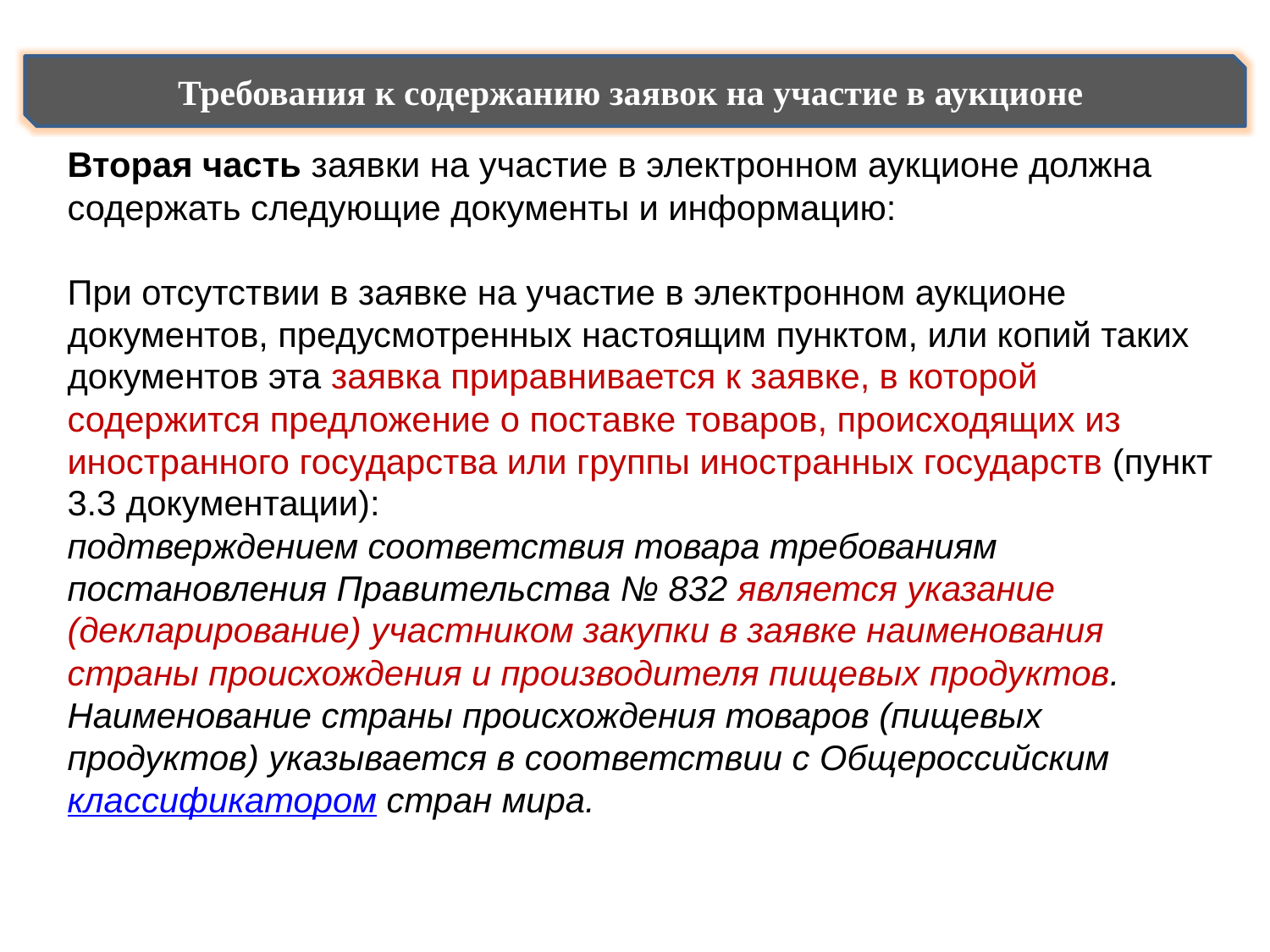

Требования к содержанию заявок на участие в аукционе
Вторая часть заявки на участие в электронном аукционе должна содержать следующие документы и информацию:

При отсутствии в заявке на участие в электронном аукционе документов, предусмотренных настоящим пунктом, или копий таких документов эта заявка приравнивается к заявке, в которой содержится предложение о поставке товаров, происходящих из иностранного государства или группы иностранных государств (пункт 3.3 документации):
подтверждением соответствия товара требованиям постановления Правительства № 832 является указание (декларирование) участником закупки в заявке наименования страны происхождения и производителя пищевых продуктов. Наименование страны происхождения товаров (пищевых продуктов) указывается в соответствии с Общероссийским классификатором стран мира.